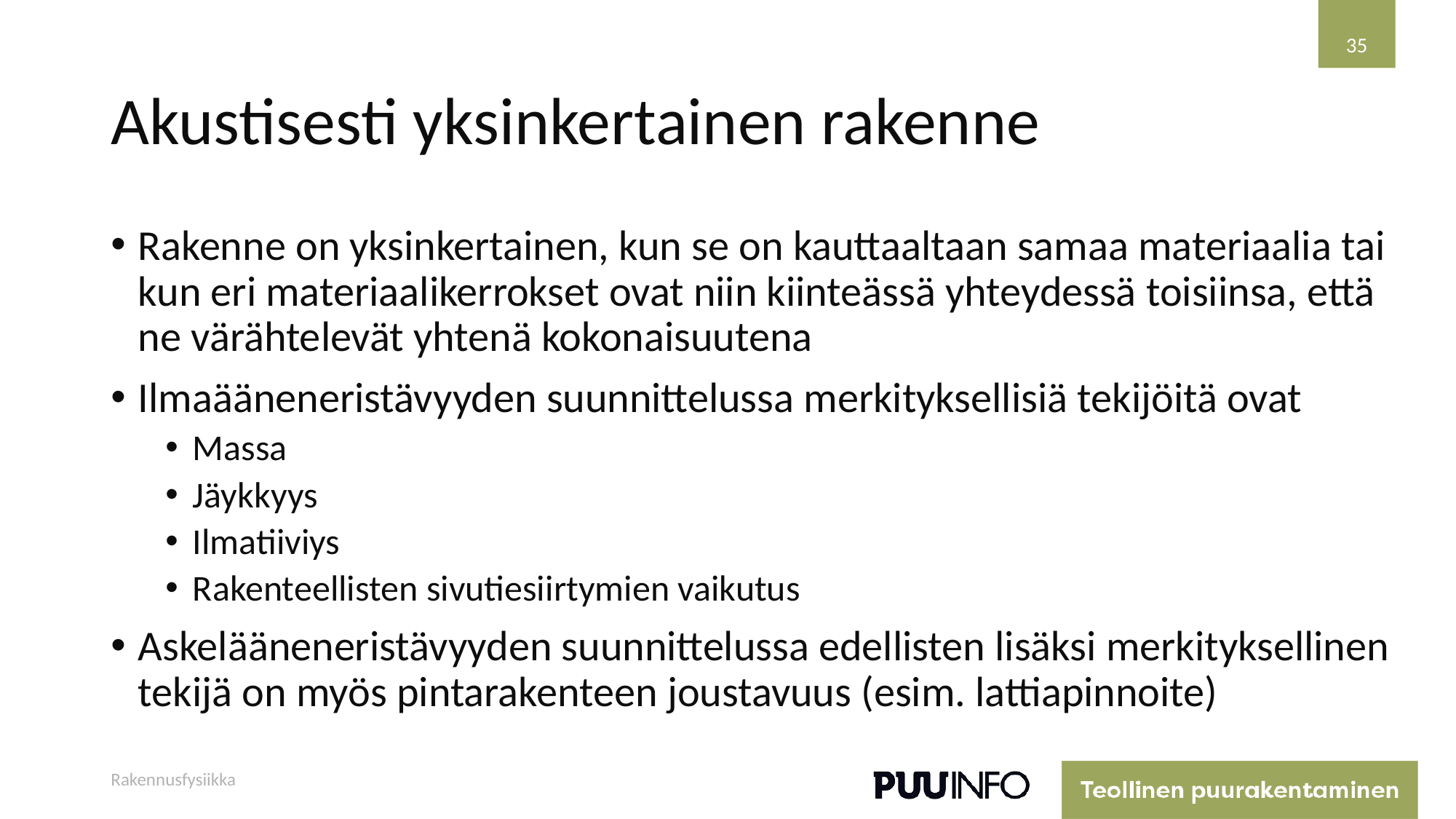

35
# Akustisesti yksinkertainen rakenne
Rakenne on yksinkertainen, kun se on kauttaaltaan samaa materiaalia tai kun eri materiaalikerrokset ovat niin kiinteässä yhteydessä toisiinsa, että ne värähtelevät yhtenä kokonaisuutena
Ilmaääneneristävyyden suunnittelussa merkityksellisiä tekijöitä ovat
Massa
Jäykkyys
Ilmatiiviys
Rakenteellisten sivutiesiirtymien vaikutus
Askelääneneristävyyden suunnittelussa edellisten lisäksi merkityksellinen tekijä on myös pintarakenteen joustavuus (esim. lattiapinnoite)

Rakennusfysiikka